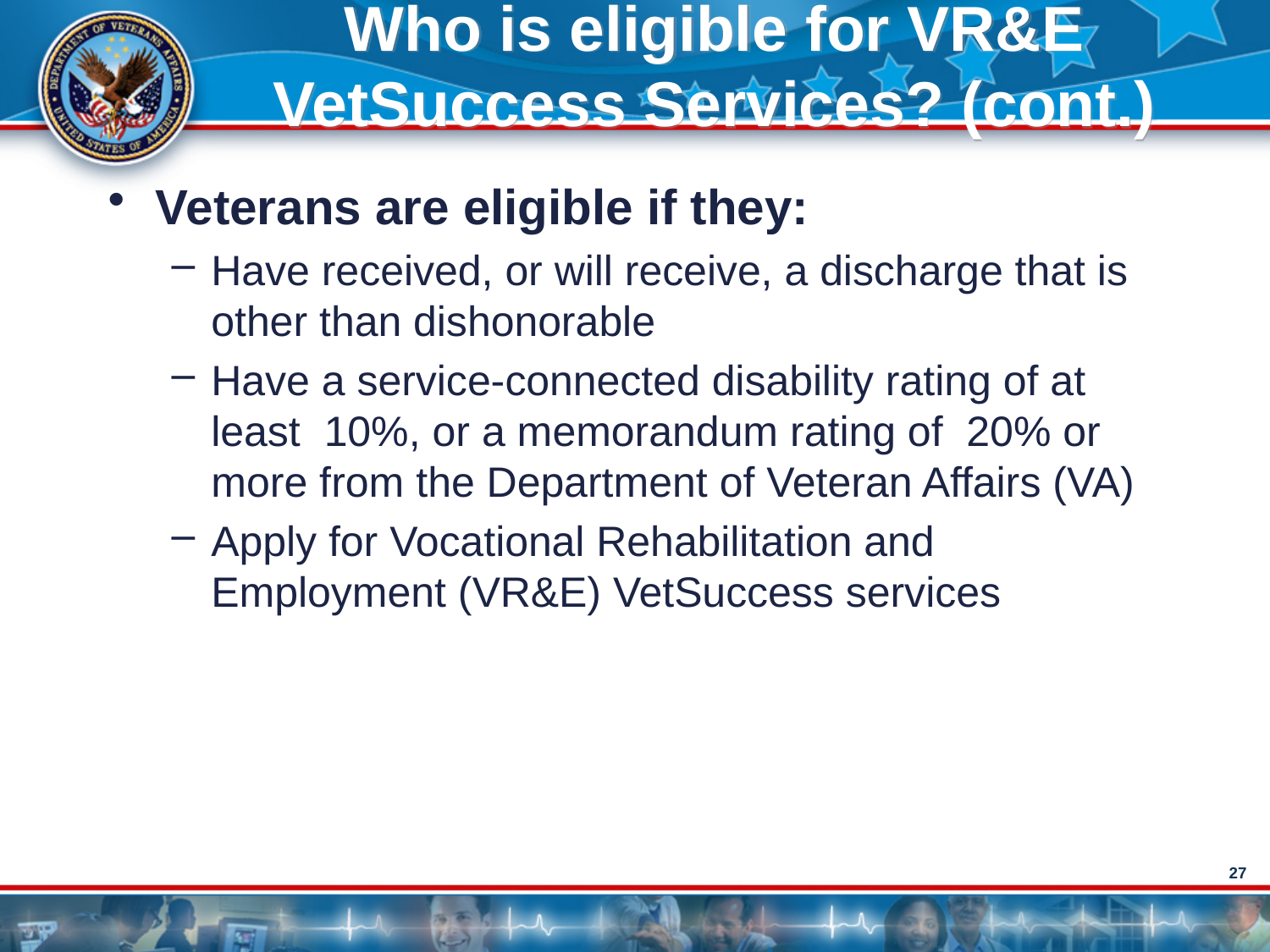

# Who is eligible for VR&E VetSuccess Services? (cont.)
Veterans are eligible if they:
Have received, or will receive, a discharge that is other than dishonorable
Have a service-connected disability rating of at least  10%, or a memorandum rating of  20% or more from the Department of Veteran Affairs (VA)
Apply for Vocational Rehabilitation and Employment (VR&E) VetSuccess services